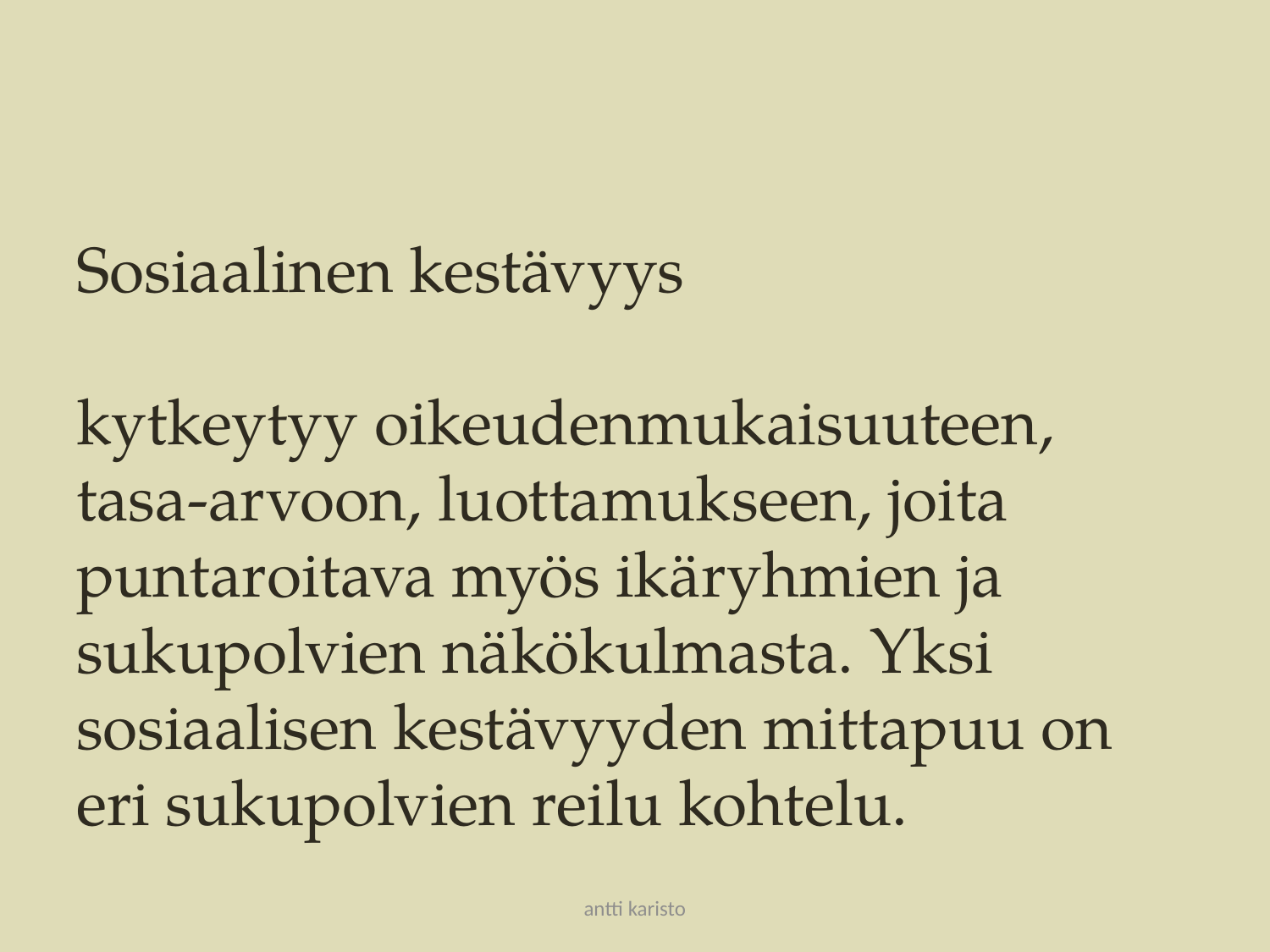

#
Sosiaalinen kestävyys

kytkeytyy oikeudenmukaisuuteen, tasa-arvoon, luottamukseen, joita puntaroitava myös ikäryhmien ja sukupolvien näkökulmasta. Yksi sosiaalisen kestävyyden mittapuu on eri sukupolvien reilu kohtelu.
antti karisto